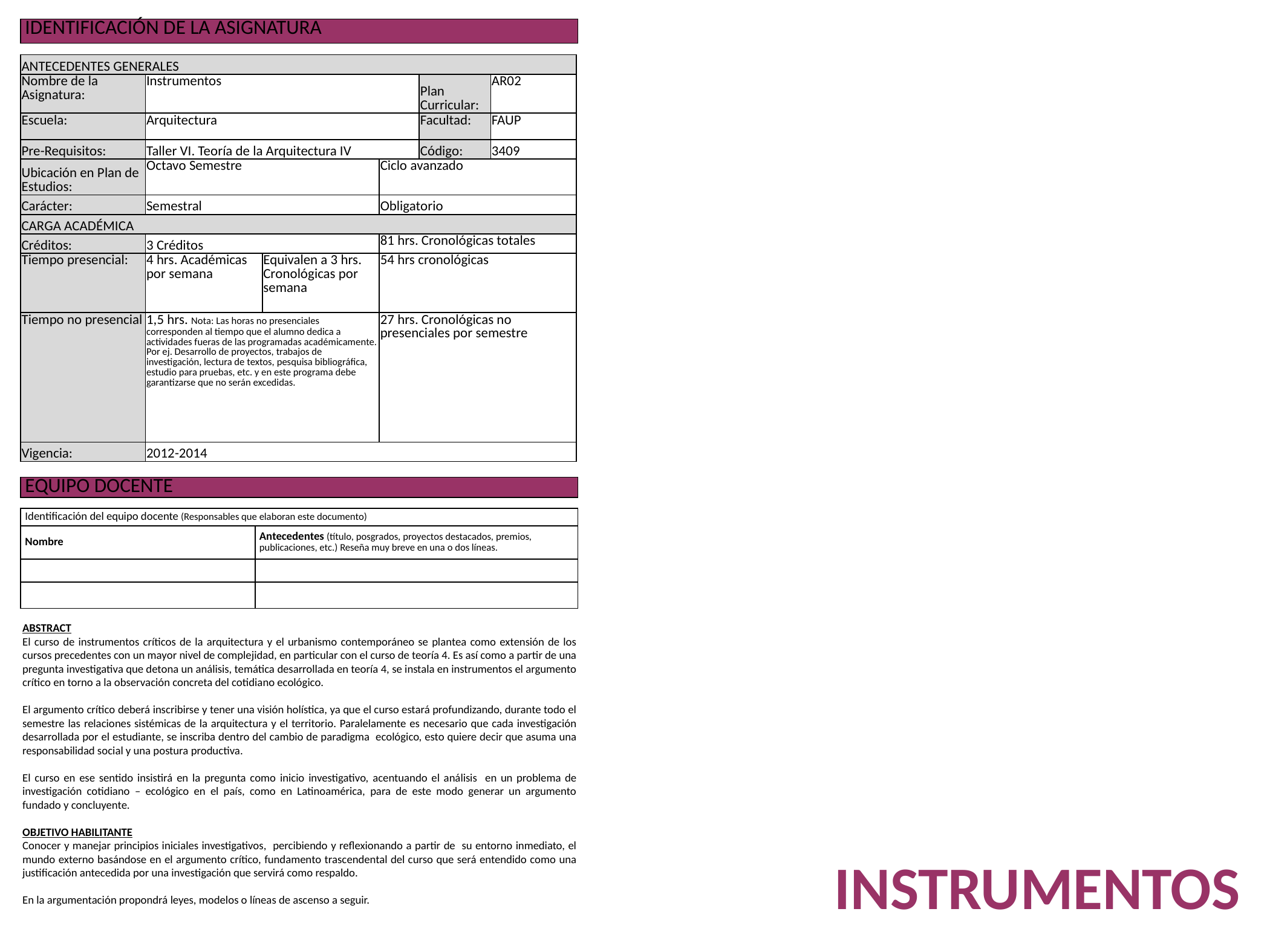

| IDENTIFICACIÓN DE LA ASIGNATURA |
| --- |
| ANTECEDENTES GENERALES |  |  |  |  |  |
| --- | --- | --- | --- | --- | --- |
| Nombre de la Asignatura: | Instrumentos |  |  | Plan Curricular: | AR02 |
| Escuela: | Arquitectura |  |  | Facultad: | FAUP |
| Pre-Requisitos: | Taller VI. Teoría de la Arquitectura IV |  |  | Código: | 3409 |
| Ubicación en Plan de Estudios: | Octavo Semestre |  | Ciclo avanzado |  |  |
| Carácter: | Semestral |  | Obligatorio |  |  |
| CARGA ACADÉMICA |  |  |  |  |  |
| Créditos: | 3 Créditos |  | 81 hrs. Cronológicas totales |  |  |
| Tiempo presencial: | 4 hrs. Académicas por semana | Equivalen a 3 hrs. Cronológicas por semana | 54 hrs cronológicas |  |  |
| Tiempo no presencial | 1,5 hrs. Nota: Las horas no presenciales corresponden al tiempo que el alumno dedica a actividades fueras de las programadas académicamente. Por ej. Desarrollo de proyectos, trabajos de investigación, lectura de textos, pesquisa bibliográfica, estudio para pruebas, etc. y en este programa debe garantizarse que no serán excedidas. |  | 27 hrs. Cronológicas no presenciales por semestre |  |  |
| Vigencia: | 2012-2014 |  |  |  |  |
| EQUIPO DOCENTE |
| --- |
| Identificación del equipo docente (Responsables que elaboran este documento) |  |
| --- | --- |
| Nombre | Antecedentes (título, posgrados, proyectos destacados, premios, publicaciones, etc.) Reseña muy breve en una o dos líneas. |
|  |  |
|  |  |
ABSTRACT
El curso de instrumentos críticos de la arquitectura y el urbanismo contemporáneo se plantea como extensión de los cursos precedentes con un mayor nivel de complejidad, en particular con el curso de teoría 4. Es así como a partir de una pregunta investigativa que detona un análisis, temática desarrollada en teoría 4, se instala en instrumentos el argumento crítico en torno a la observación concreta del cotidiano ecológico.

El argumento crítico deberá inscribirse y tener una visión holística, ya que el curso estará profundizando, durante todo el semestre las relaciones sistémicas de la arquitectura y el territorio. Paralelamente es necesario que cada investigación desarrollada por el estudiante, se inscriba dentro del cambio de paradigma  ecológico, esto quiere decir que asuma una responsabilidad social y una postura productiva.

El curso en ese sentido insistirá en la pregunta como inicio investigativo, acentuando el análisis  en un problema de investigación cotidiano – ecológico en el país, como en Latinoamérica, para de este modo generar un argumento fundado y concluyente.

OBJETIVO HABILITANTE
Conocer y manejar principios iniciales investigativos,  percibiendo y reflexionando a partir de  su entorno inmediato, el mundo externo basándose en el argumento crítico, fundamento trascendental del curso que será entendido como una justificación antecedida por una investigación que servirá como respaldo.

En la argumentación propondrá leyes, modelos o líneas de ascenso a seguir.
INSTRUMENTOS